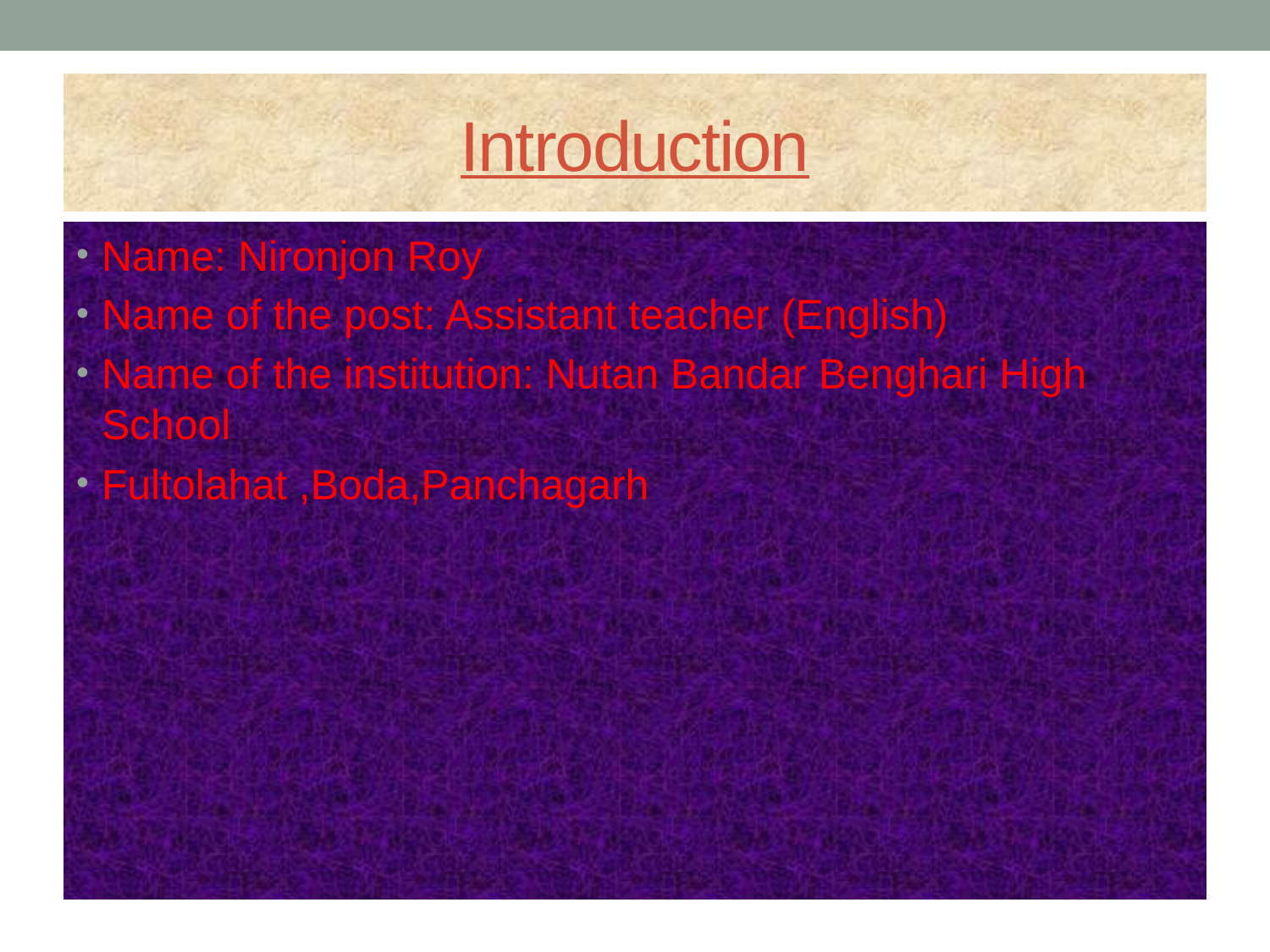

# Introduction
Name: Nironjon Roy
Name of the post: Assistant teacher (English)
Name of the institution: Nutan Bandar Benghari High School
Fultolahat ,Boda,Panchagarh